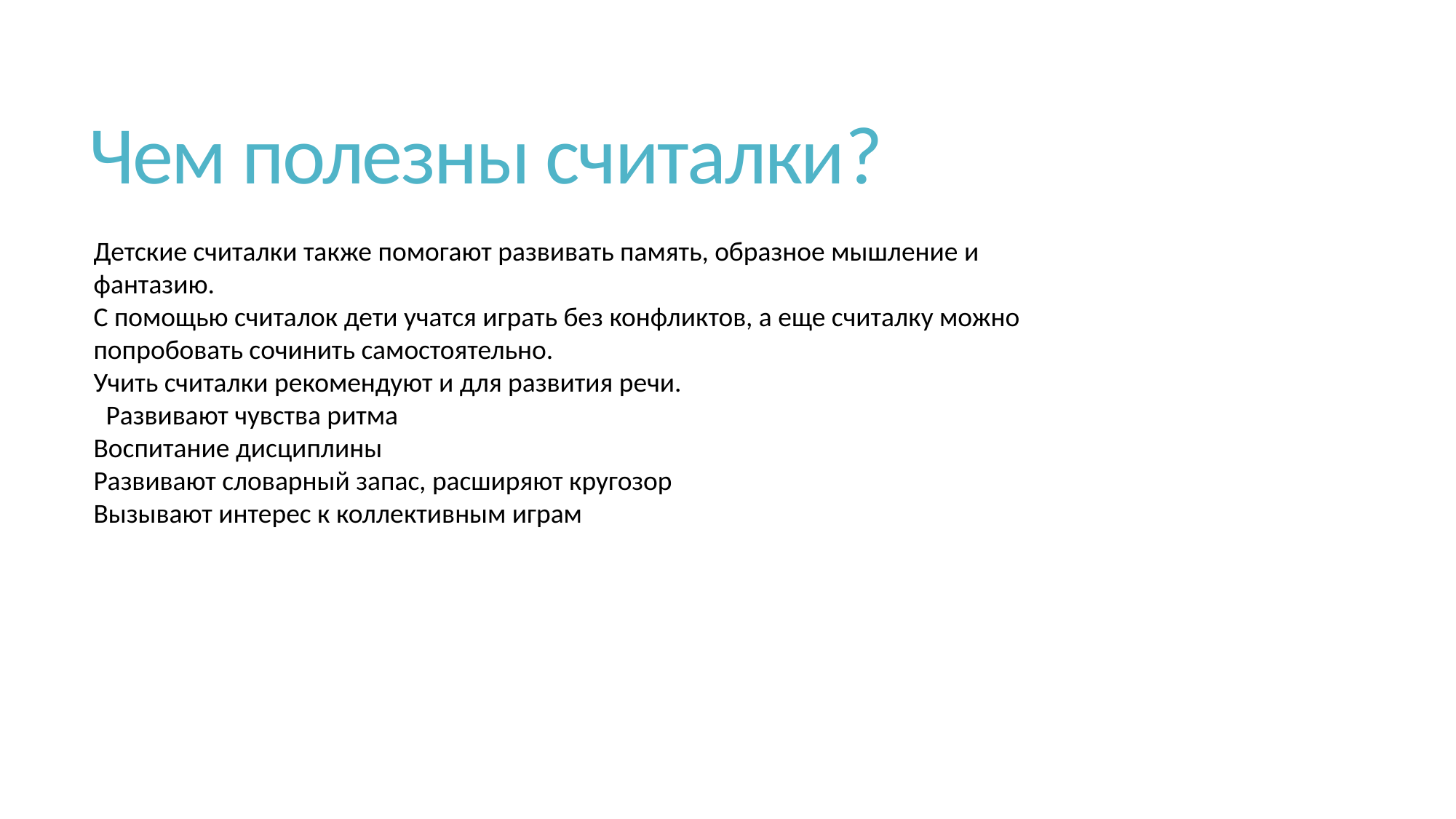

# Чем полезны считалки?
Детские считалки также помогают развивать память, образное мышление и фантазию.
С помощью считалок дети учатся играть без конфликтов, а еще считалку можно попробовать сочинить самостоятельно.
Учить считалки рекомендуют и для развития речи.
  Развивают чувства ритма
Воспитание дисциплины
Развивают словарный запас, расширяют кругозор
Вызывают интерес к коллективным играм